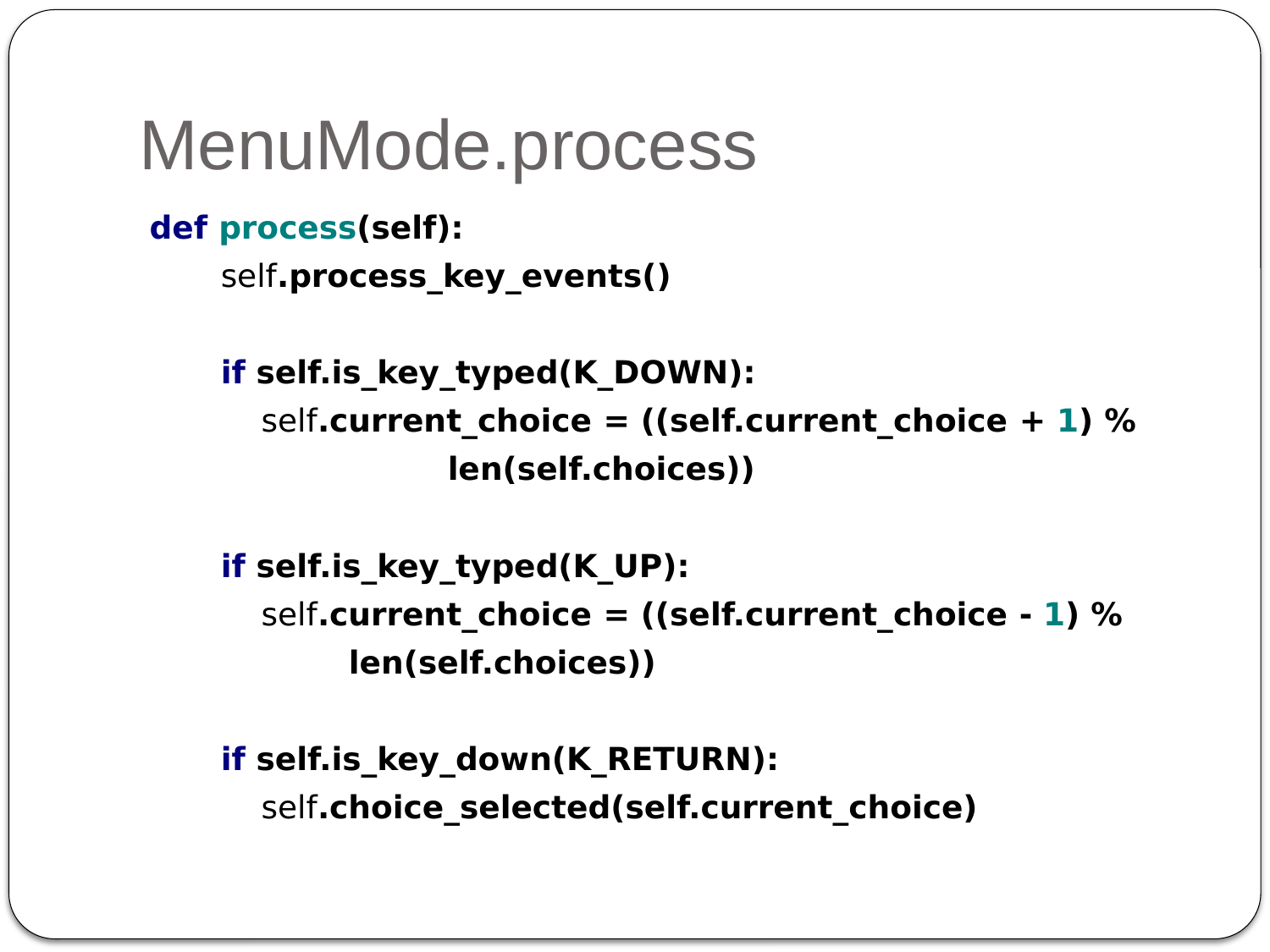

# MenuMode.process
 def process(self):
        self.process_key_events()

        if self.is_key_typed(K_DOWN):
            self.current_choice = ((self.current_choice + 1) %
                            len(self.choices))

        if self.is_key_typed(K_UP):
            self.current_choice = ((self.current_choice - 1) %
                   len(self.choices))

        if self.is_key_down(K_RETURN):
            self.choice_selected(self.current_choice)